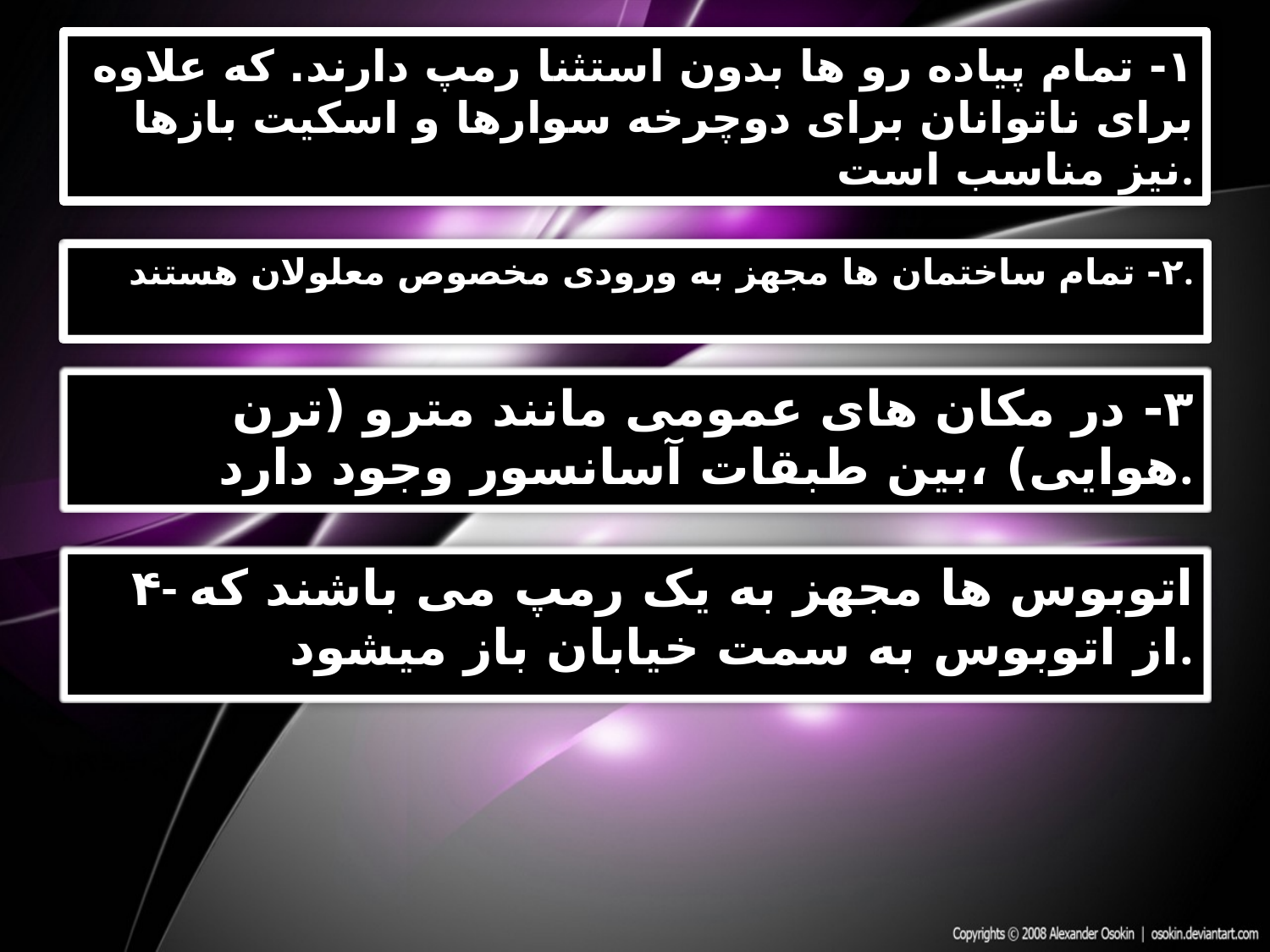

١- تمام پیاده رو ها بدون استثنا رمپ دارند. که علاوه برای ناتوانان برای دوچرخه سوارها و اسکیت بازها نیز مناسب است.

٢- تمام ساختمان ها مجهز به ورودی مخصوص معلولان هستند.

٣- در مکان های عمومی مانند مترو (ترن هوایی) ،بین طبقات آسانسور وجود دارد.

۴- اتوبوس ها مجهز به یک رمپ می باشند که از اتوبوس به سمت خیابان باز میشود.